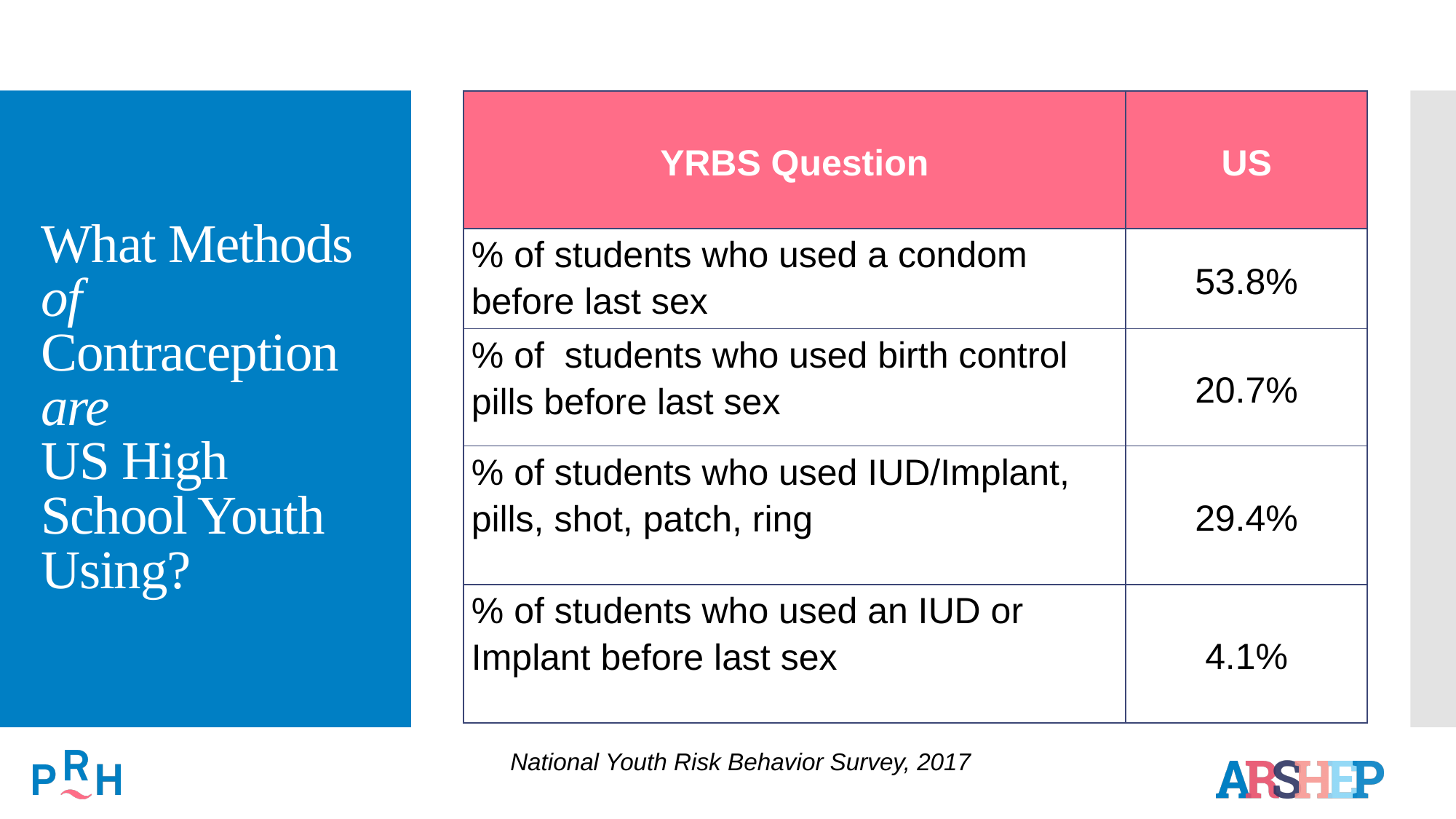

| YRBS Question | US |
| --- | --- |
| % of students who used a condom before last sex | 53.8% |
| % of students who used birth control pills before last sex | 20.7% |
| % of students who used IUD/Implant, pills, shot, patch, ring | 29.4% |
| % of students who used an IUD or Implant before last sex | 4.1% |
# What Methods of Contraception are US High School Youth Using?
National Youth Risk Behavior Survey, 2017